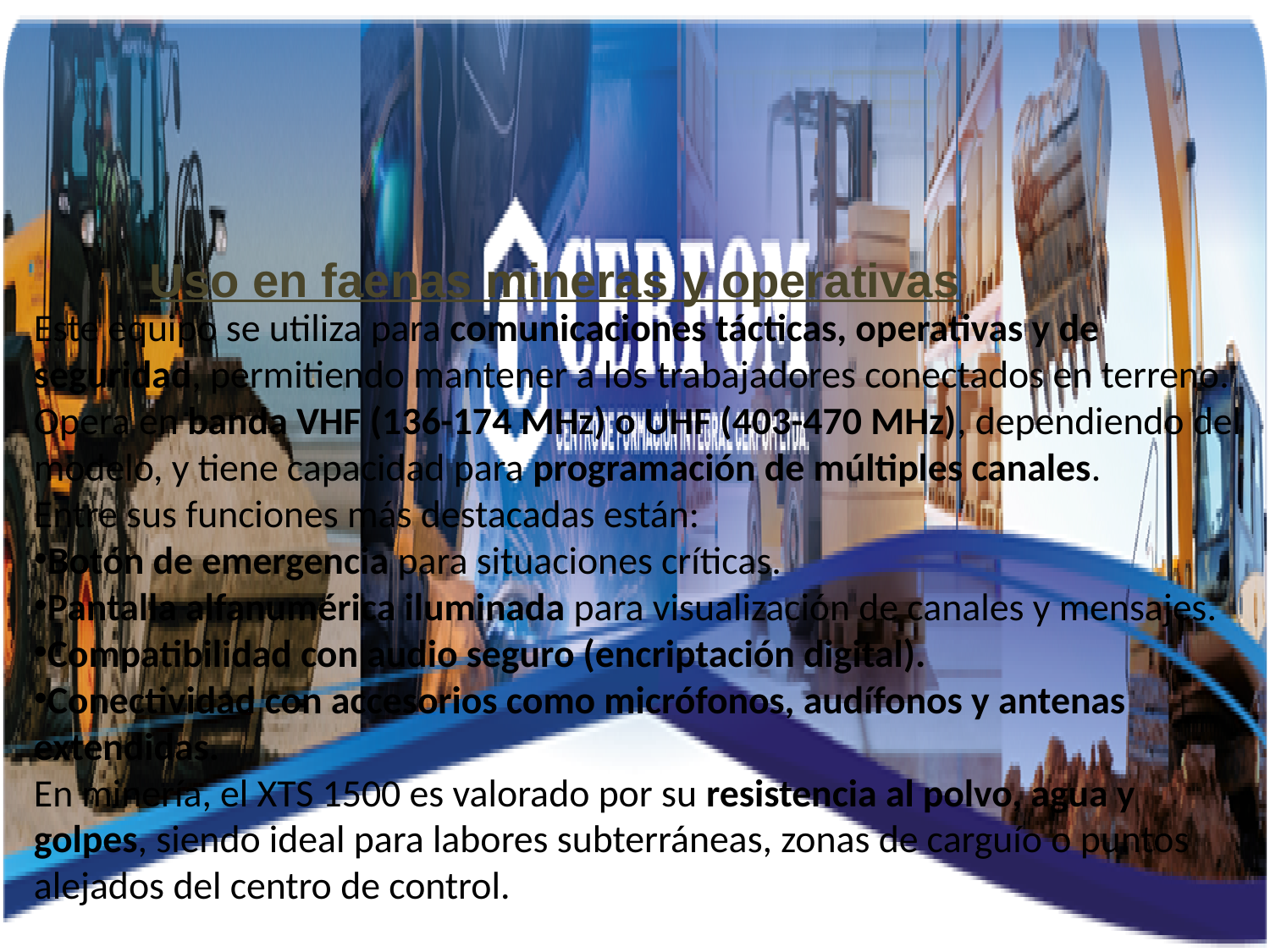

Uso en faenas mineras y operativas
Este equipo se utiliza para comunicaciones tácticas, operativas y de seguridad, permitiendo mantener a los trabajadores conectados en terreno. Opera en banda VHF (136-174 MHz) o UHF (403-470 MHz), dependiendo del modelo, y tiene capacidad para programación de múltiples canales.
Entre sus funciones más destacadas están:
Botón de emergencia para situaciones críticas.
Pantalla alfanumérica iluminada para visualización de canales y mensajes.
Compatibilidad con audio seguro (encriptación digital).
Conectividad con accesorios como micrófonos, audífonos y antenas extendidas.
En minería, el XTS 1500 es valorado por su resistencia al polvo, agua y golpes, siendo ideal para labores subterráneas, zonas de carguío o puntos alejados del centro de control.